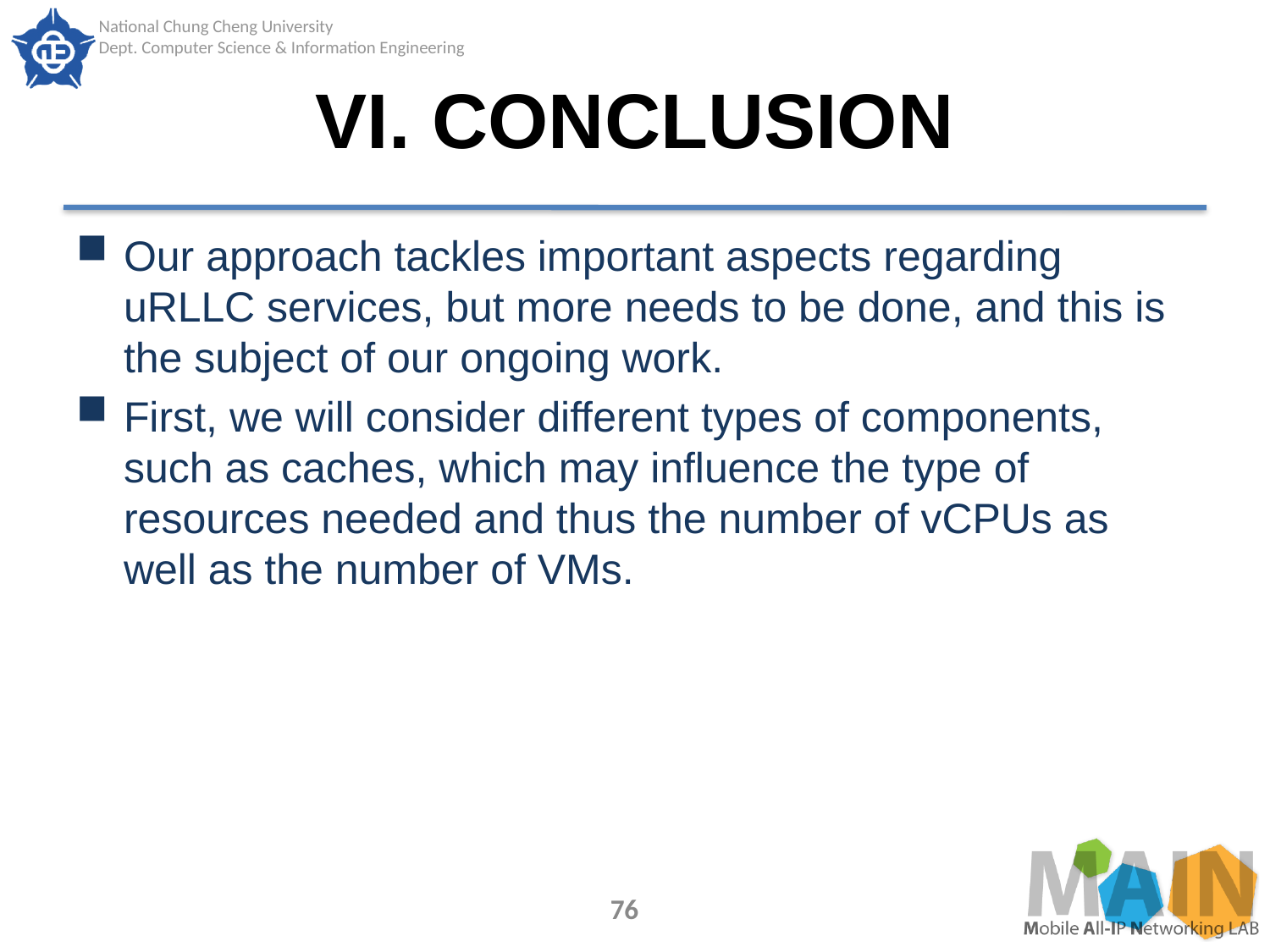

# VI. CONCLUSION
Our approach tackles important aspects regarding uRLLC services, but more needs to be done, and this is the subject of our ongoing work.
First, we will consider different types of components, such as caches, which may influence the type of resources needed and thus the number of vCPUs as well as the number of VMs.
76